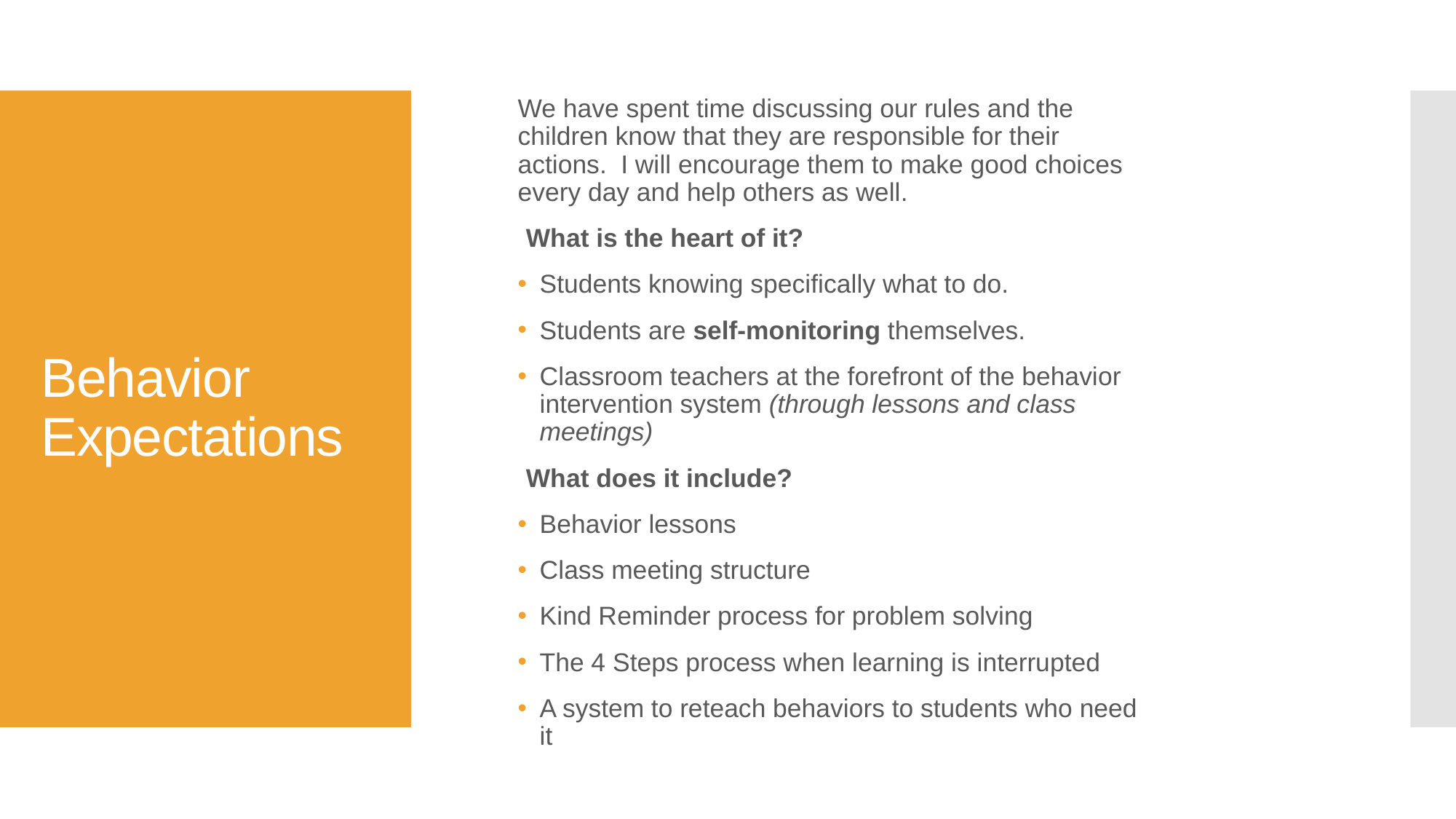

We have spent time discussing our rules and the children know that they are responsible for their actions.  I will encourage them to make good choices every day and help others as well.
What is the heart of it?
Students knowing specifically what to do.
Students are self-monitoring themselves.
Classroom teachers at the forefront of the behavior intervention system (through lessons and class meetings)
What does it include?
Behavior lessons
Class meeting structure
Kind Reminder process for problem solving
The 4 Steps process when learning is interrupted
A system to reteach behaviors to students who need it

# Behavior Expectations